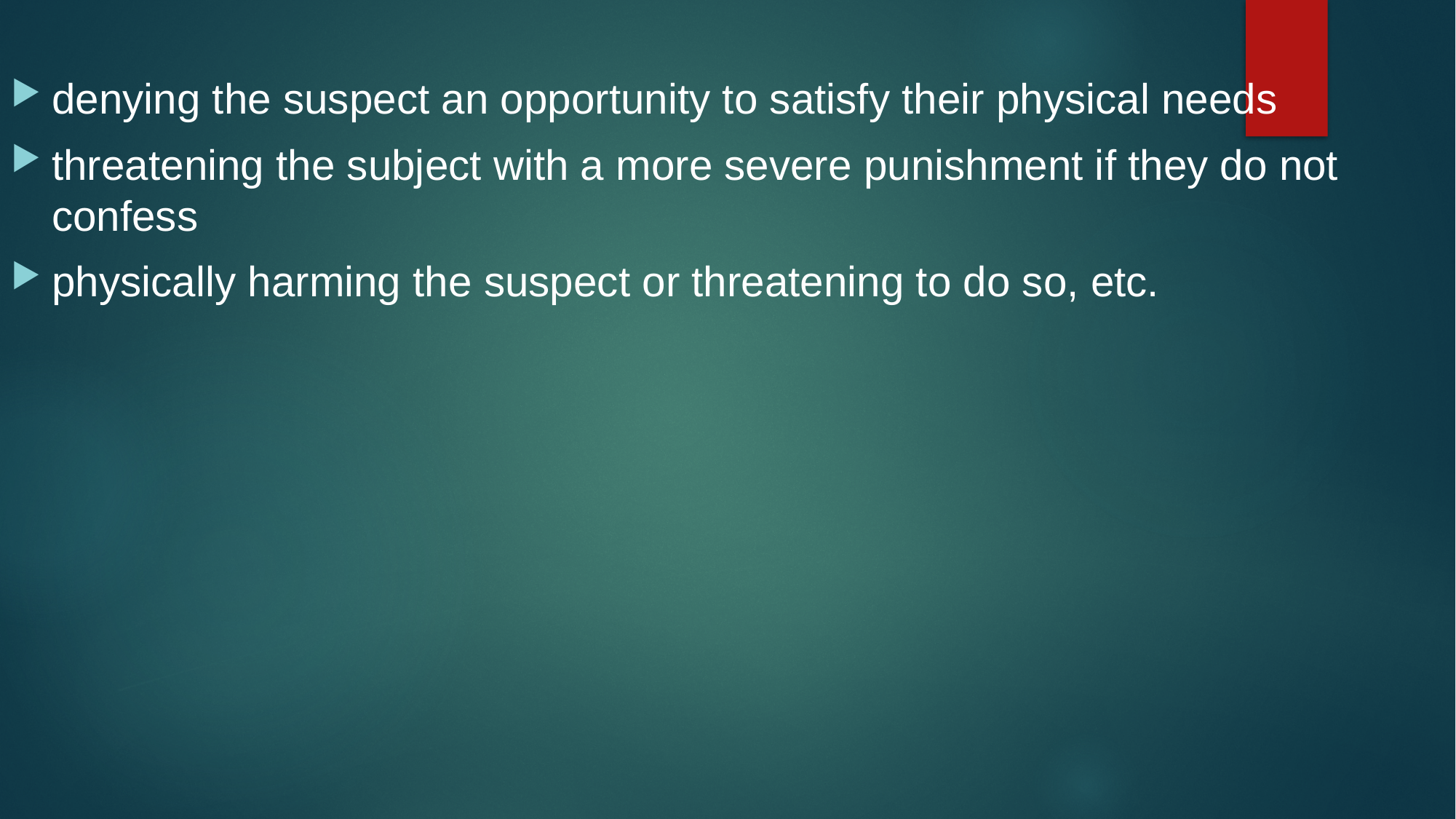

denying the suspect an opportunity to satisfy their physical needs
threatening the subject with a more severe punishment if they do not confess
physically harming the suspect or threatening to do so, etc.